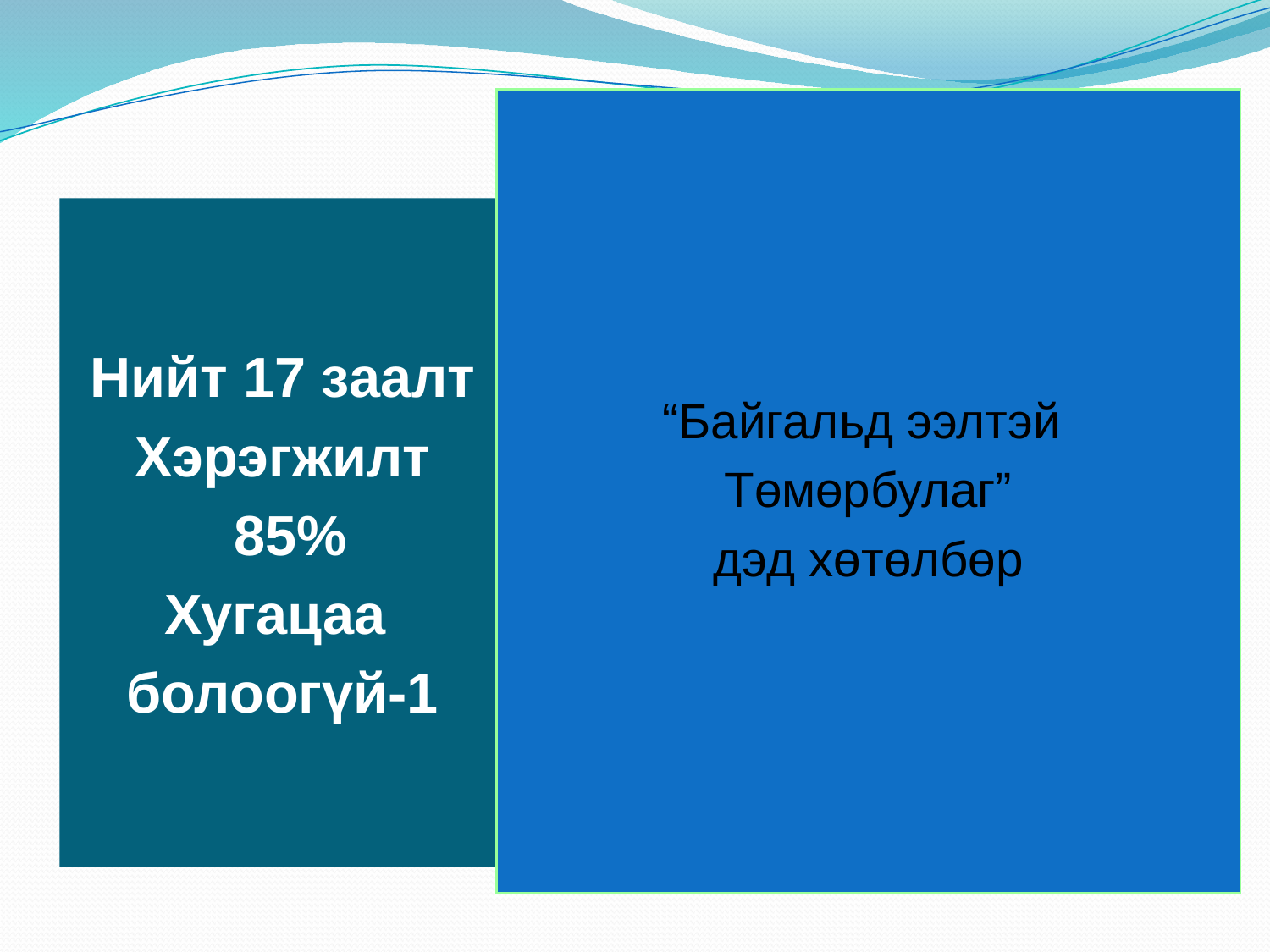

#
“Байгальд ээлтэй
Төмөрбулаг”
дэд хөтөлбөр
Нийт 17 заалт
Хэрэгжилт
 85%
Хугацаа
болоогүй-1